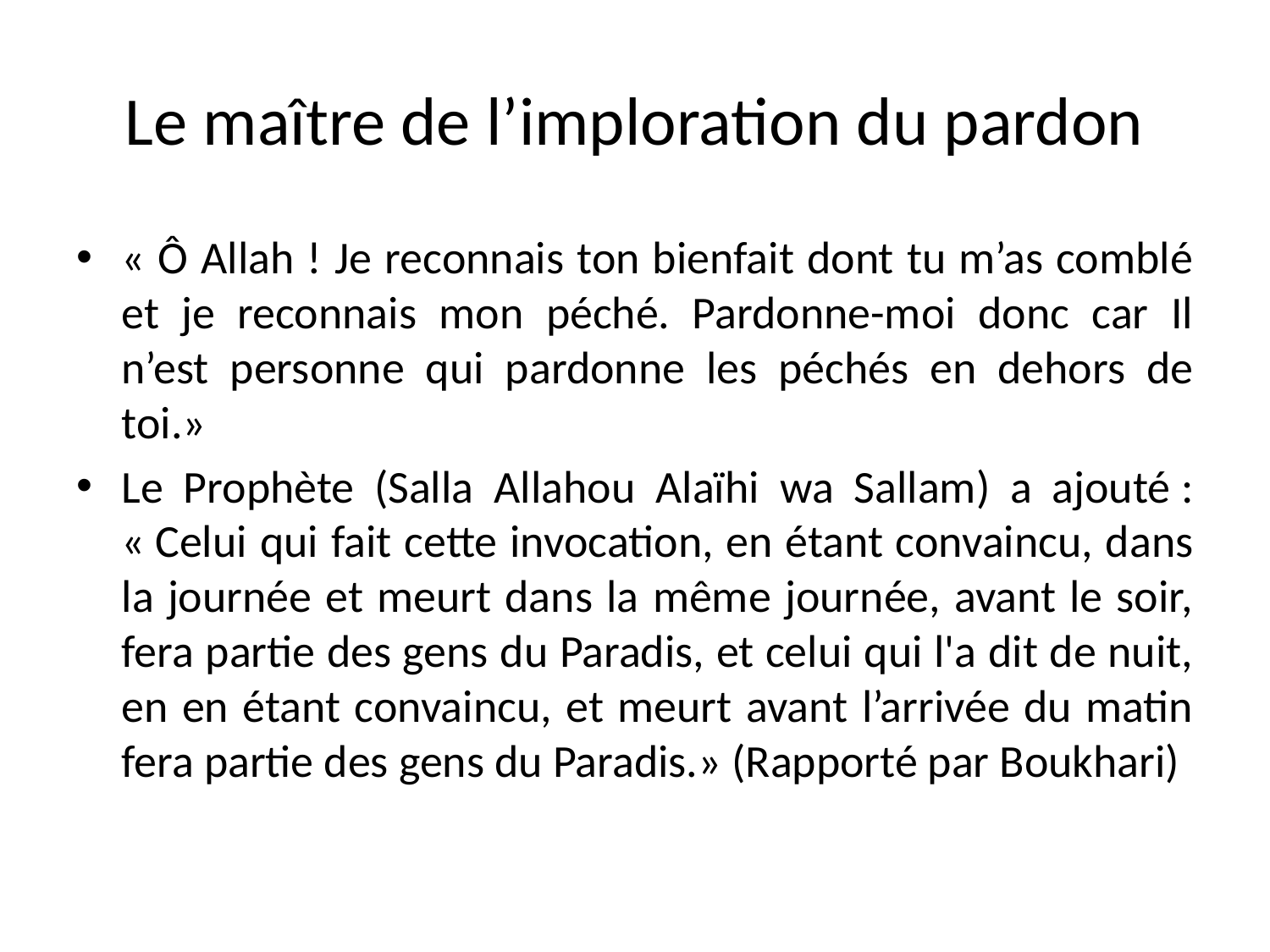

# Le maître de l’imploration du pardon
« Ô Allah ! Je reconnais ton bienfait dont tu m’as comblé et je reconnais mon péché. Pardonne-moi donc car Il n’est personne qui pardonne les péchés en dehors de toi.»
Le Prophète (Salla Allahou Alaïhi wa Sallam) a ajouté : « Celui qui fait cette invocation, en étant convaincu, dans la journée et meurt dans la même journée, avant le soir, fera partie des gens du Paradis, et celui qui l'a dit de nuit, en en étant convaincu, et meurt avant l’arrivée du matin fera partie des gens du Paradis.» (Rapporté par Boukhari)